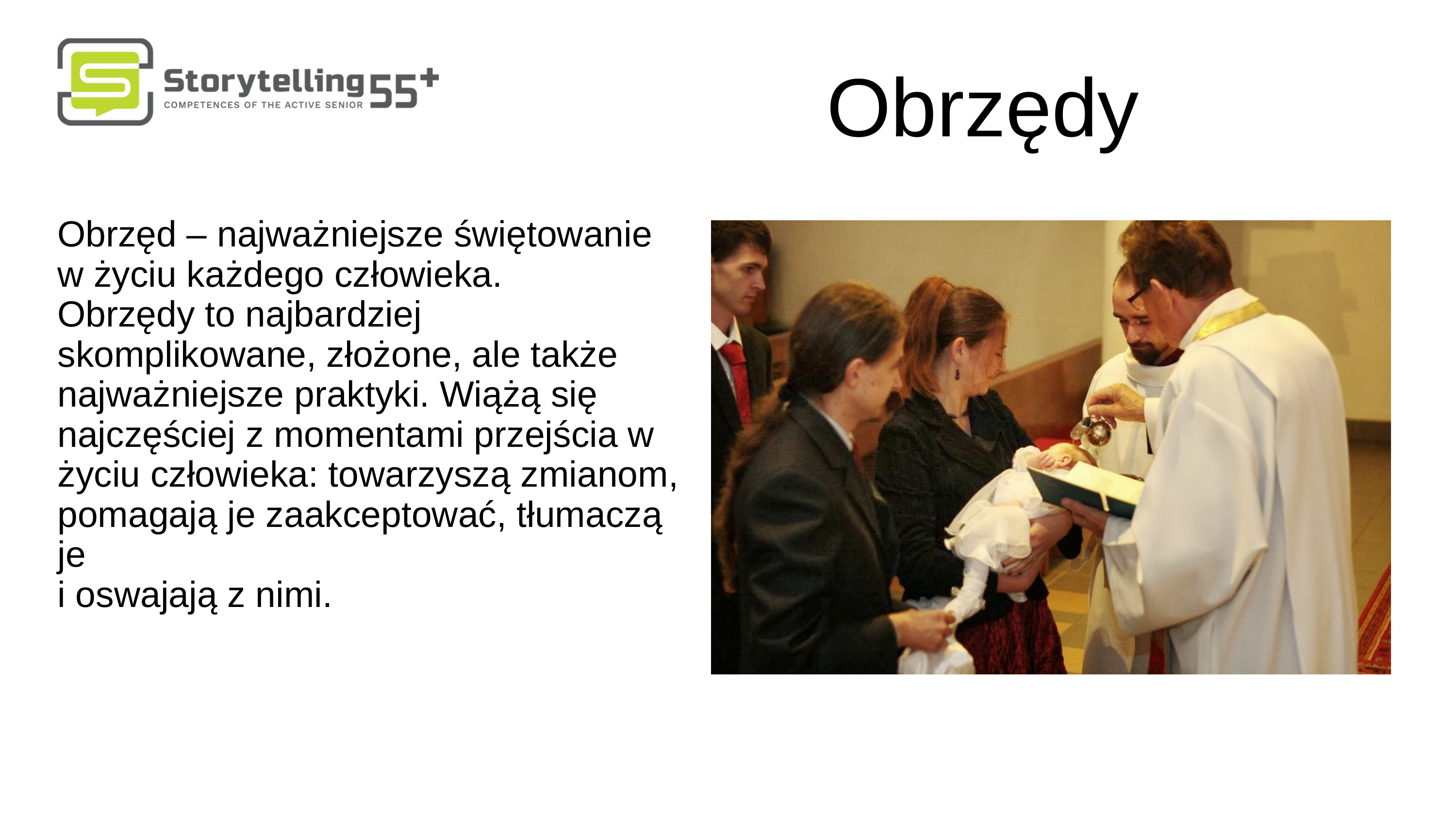

Obrzędy
Obrzęd – najważniejsze świętowanie w życiu każdego człowieka.
Obrzędy to najbardziej skomplikowane, złożone, ale także najważniejsze praktyki. Wiążą się najczęściej z momentami przejścia w życiu człowieka: towarzyszą zmianom, pomagają je zaakceptować, tłumaczą je
i oswajają z nimi.